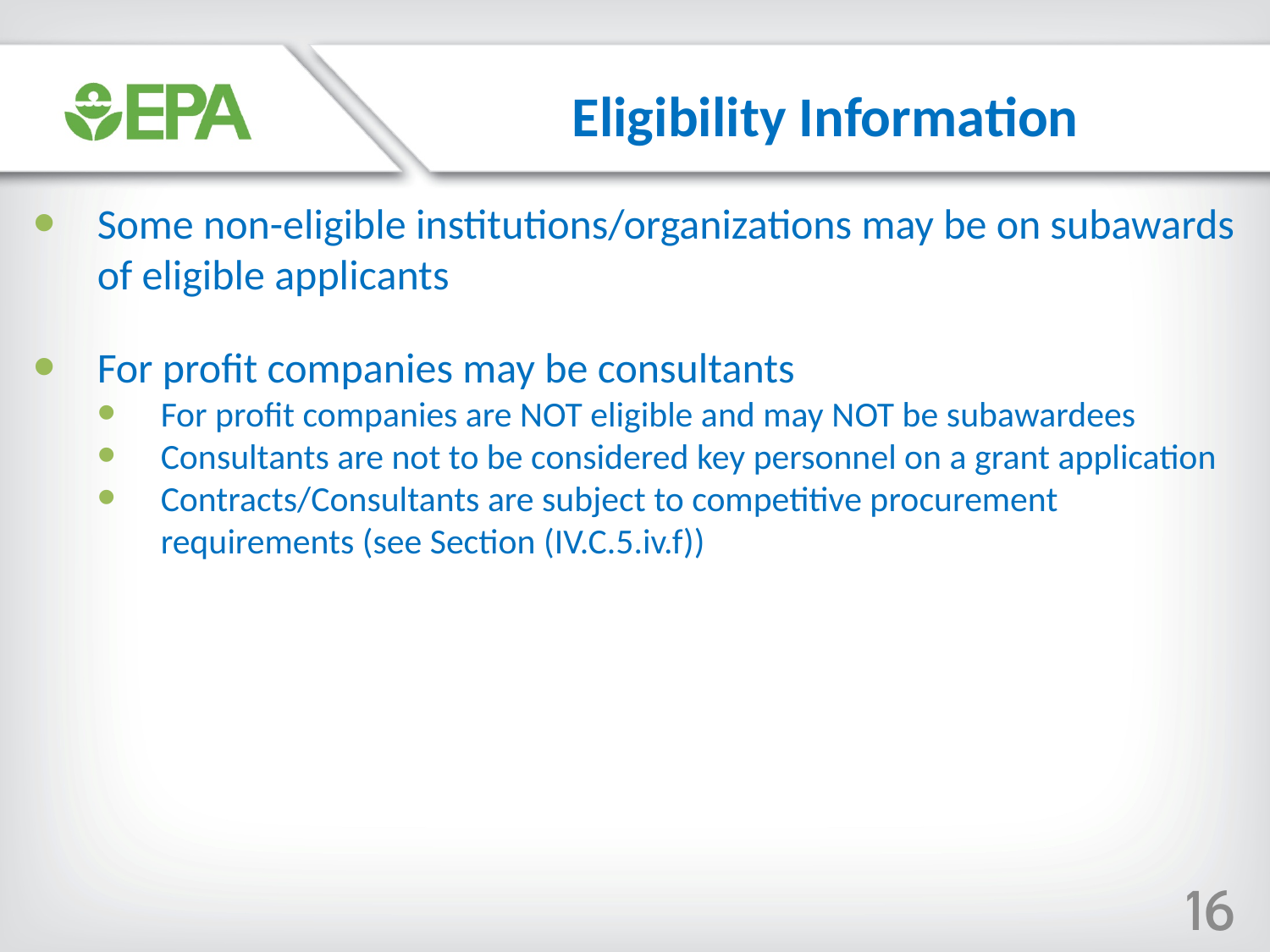

Eligibility Information
Some non-eligible institutions/organizations may be on subawards of eligible applicants

For profit companies may be consultants
For profit companies are NOT eligible and may NOT be subawardees
Consultants are not to be considered key personnel on a grant application
Contracts/Consultants are subject to competitive procurement requirements (see Section (IV.C.5.iv.f))
16